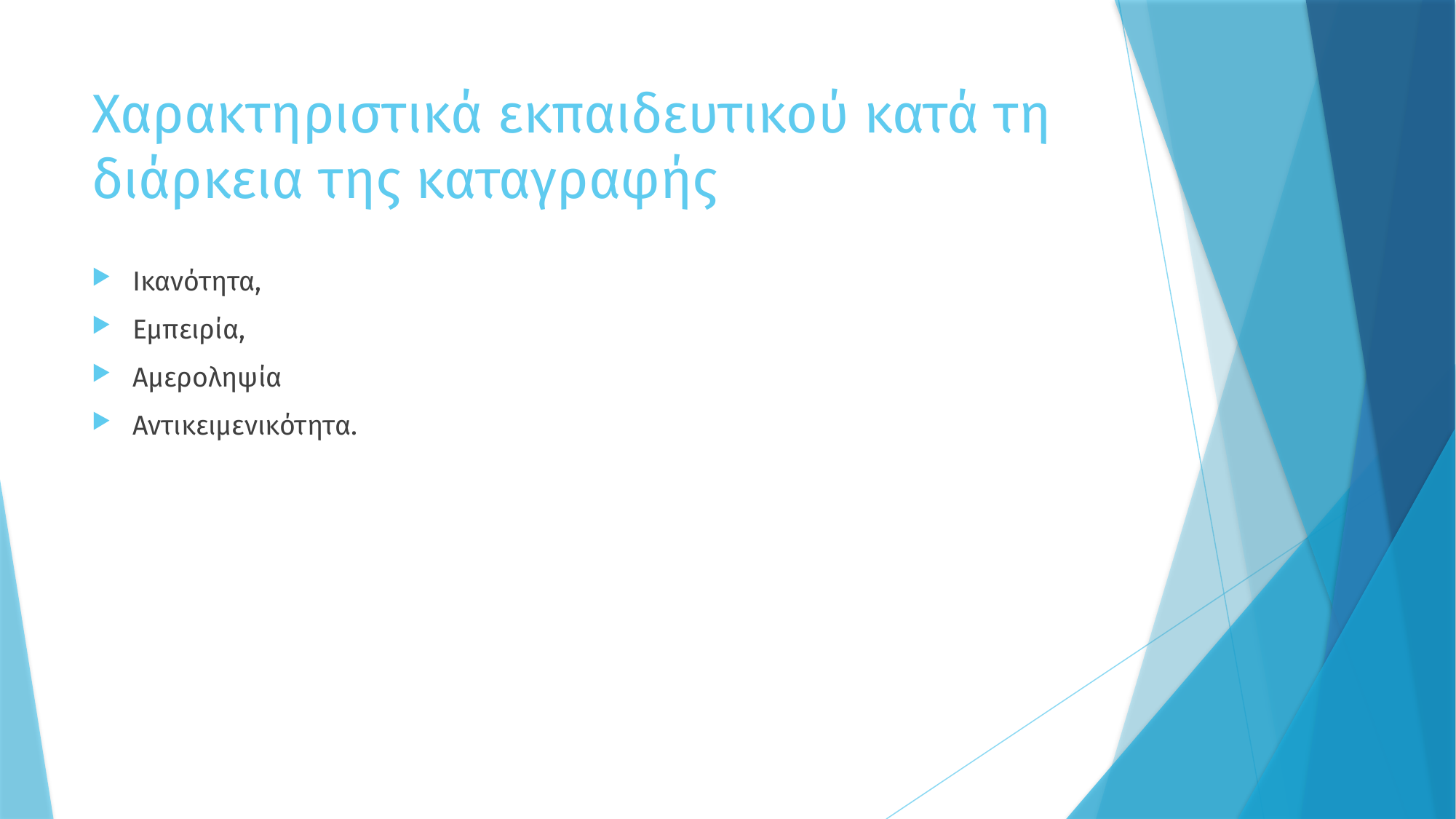

# Χαρακτηριστικά εκπαιδευτικού κατά τη διάρκεια της καταγραφής
Ικανότητα,
Εμπειρία,
Αμεροληψία
Αντικειμενικότητα.